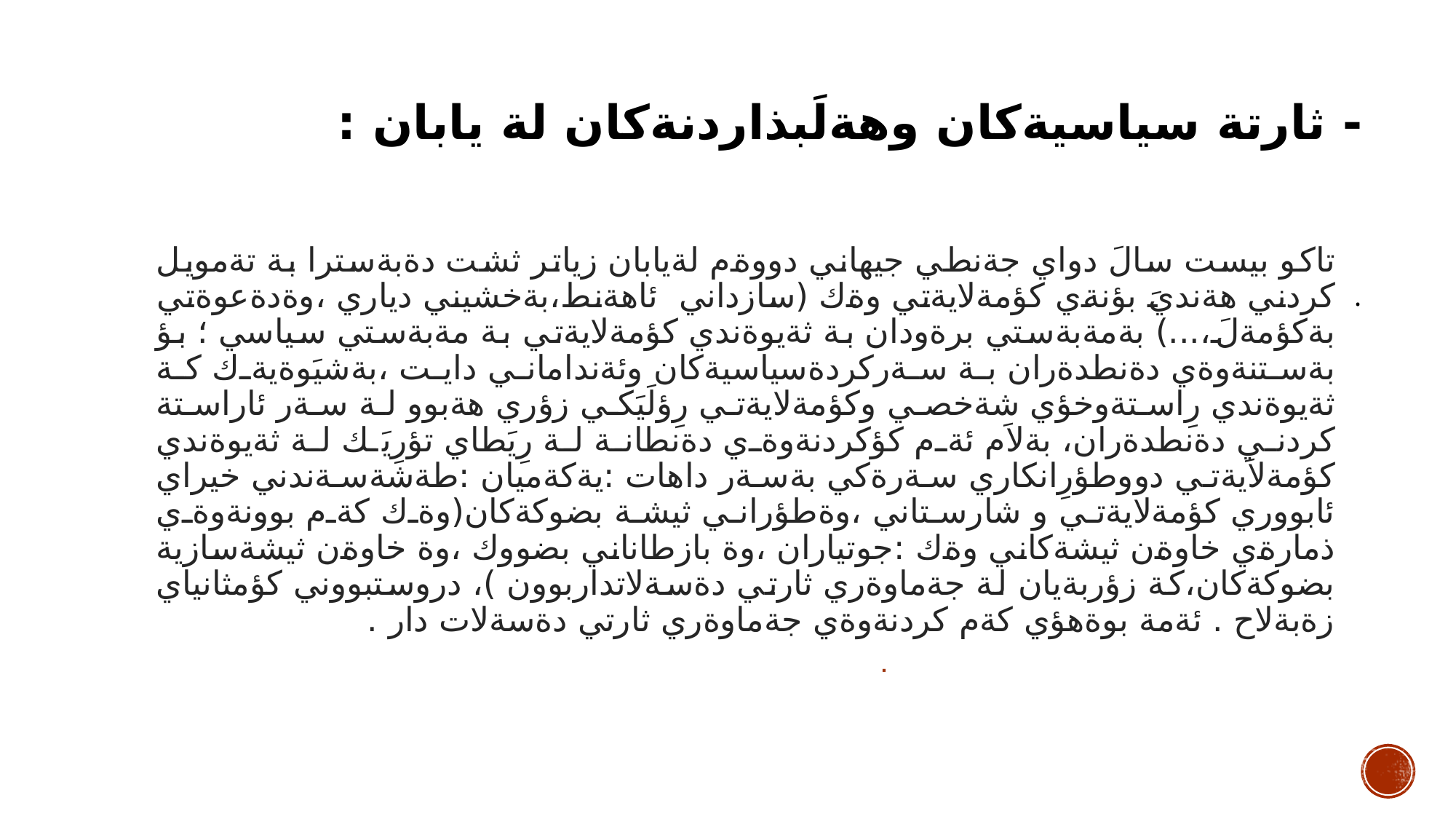

# - ثارتة سياسيةكان وهةلَبذاردنةكان لة يابان :
تاكو بيست سالَ دواي جةنطي جيهاني دووةم لةيابان زياتر ثشت دةبةسترا بة تةمويل كردني هةنديَ بؤنةي كؤمةلايةتي وةك (سازداني  ئاهةنط،بةخشيني دياري ،وةدةعوةتي بةكؤمةلَ،...) بةمةبةستي برةودان بة ثةيوةندي كؤمةلايةتي بة مةبةستي سياسي ؛ بؤ بةستنةوةي دةنطدةران بة سةركردةسياسيةكان وئةنداماني دايت ،بةشيَوةيةك كة ثةيوةندي رِاستةوخؤي شةخصي وكؤمةلايةتي رِؤلَيَكي زؤري هةبوو لة سةر ئاراستة كردني دةنطدةران، بةلاَم ئةم كؤكردنةوةي دةنطانة لة رِيَطاي تؤرِيَك لة ثةيوةندي كؤمةلاَيةتي دووطؤرِانكاري سةرةكي بةسةر داهات :يةكةميان :طةشةسةندني خيراي ئابووري كؤمةلايةتي و شارستاني ،وةطؤراني ثيشة بضوكةكان(وةك كةم بوونةوةي ذمارةي خاوةن ثيشةكاني وةك :جوتياران ،وة بازطاناني بضووك ،وة خاوةن ثيشةسازية بضوكةكان،كة زؤربةيان لة جةماوةري ثارتي دةسةلاتداربوون )، دروستبووني كؤمثانياي زةبةلاح . ئةمة بوةهؤي كةم كردنةوةي جةماوةري ثارتي دةسةلات دار .

 .